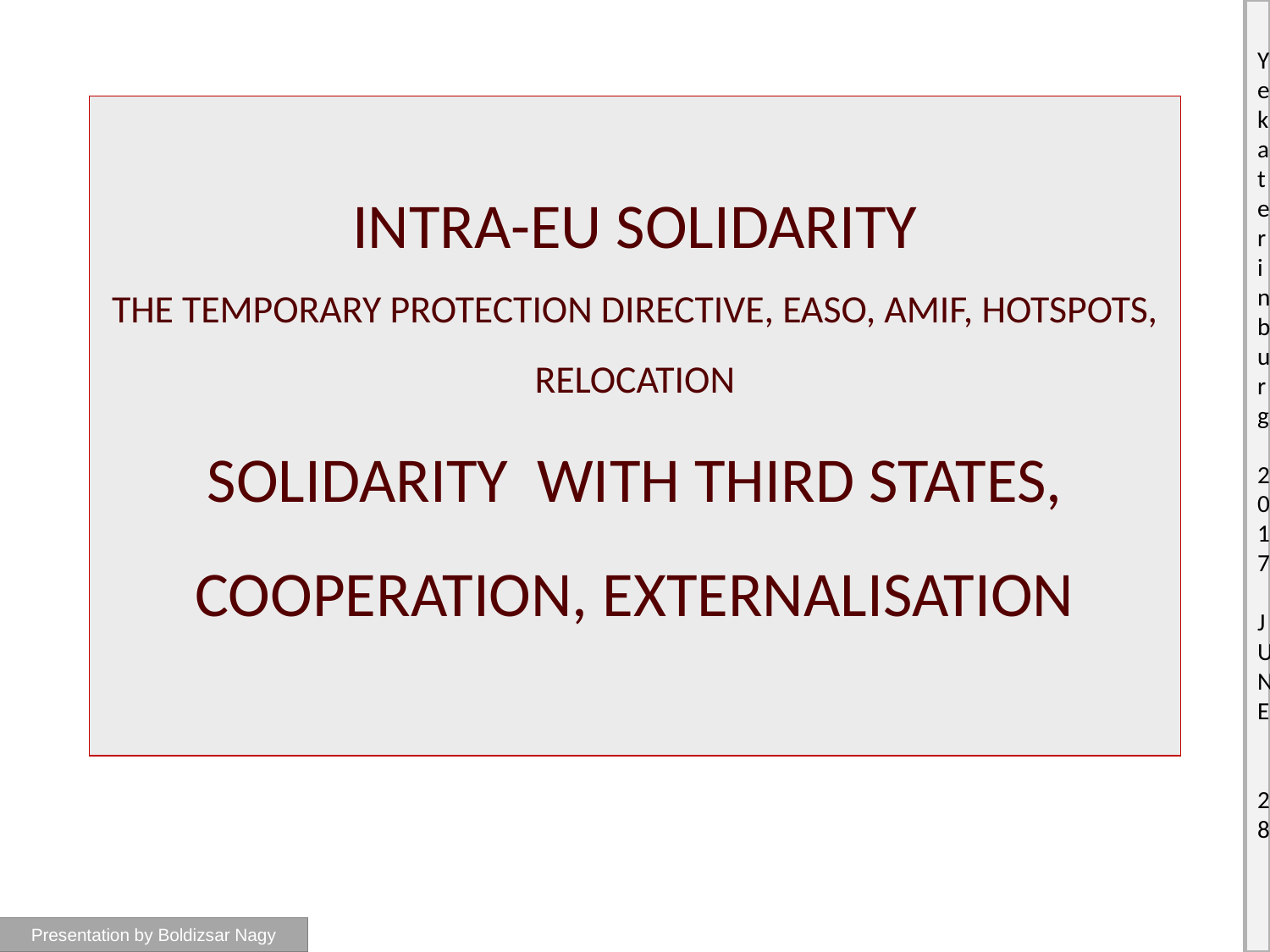

# INTRA-EU SOLIDARITY THE TEMPORARY PROTECTION DIRECTIVE, EASO, AMIF, HOTSPOTS, RELOCATION SOLIDARITY  WITH THIRD STATES, COOPERATION, EXTERNALISATION